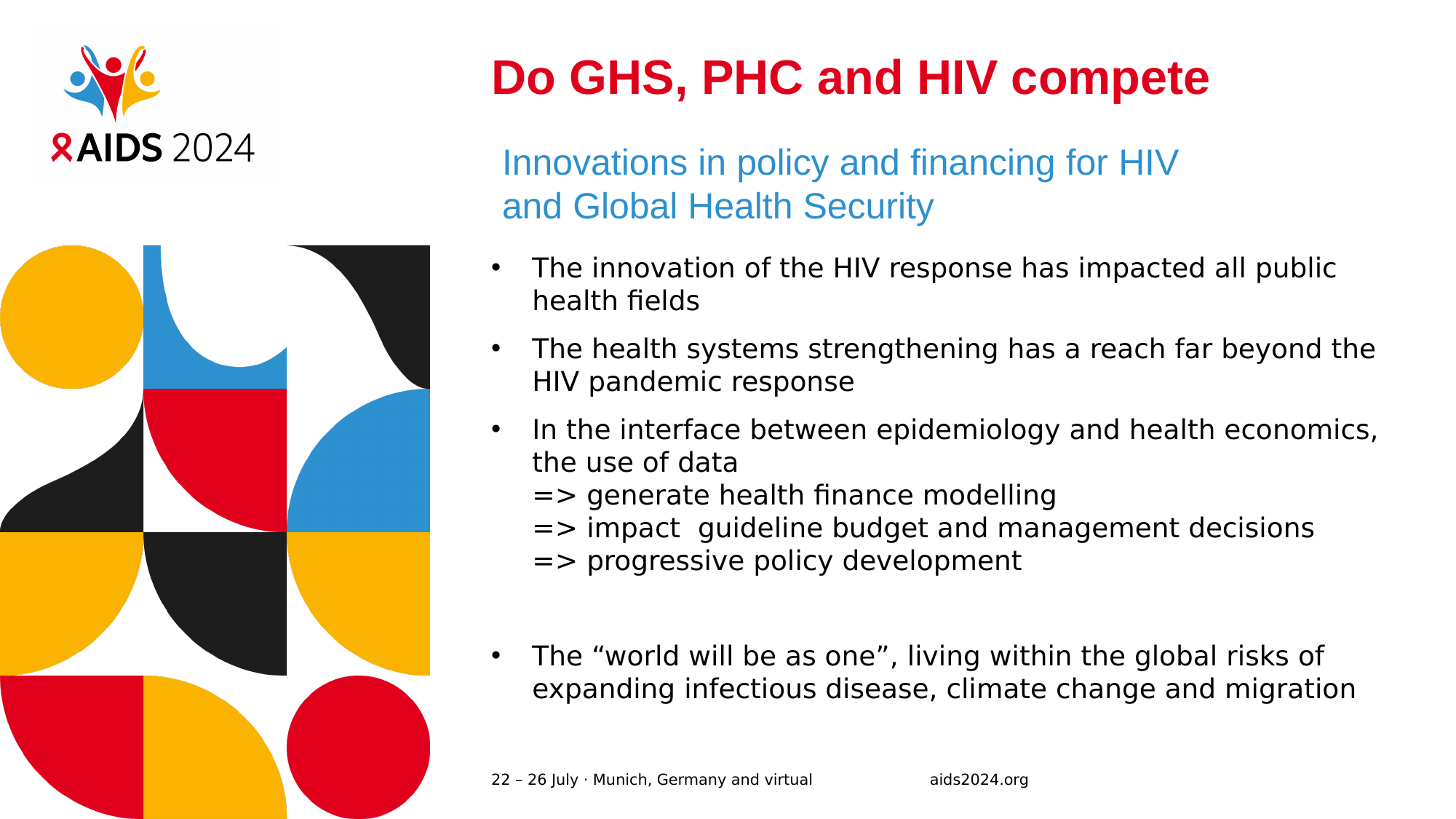

# Do GHS, PHC and HIV compete
Innovations in policy and financing for HIV and Global Health Security​
The innovation of the HIV response has impacted all public health fields
The health systems strengthening has a reach far beyond the HIV pandemic response
In the interface between epidemiology and health economics, the use of data
=> generate health finance modelling
=> impact  guideline budget and management decisions
=> progressive policy development

The “world will be as one”, living within the global risks of expanding infectious disease, climate change and migration